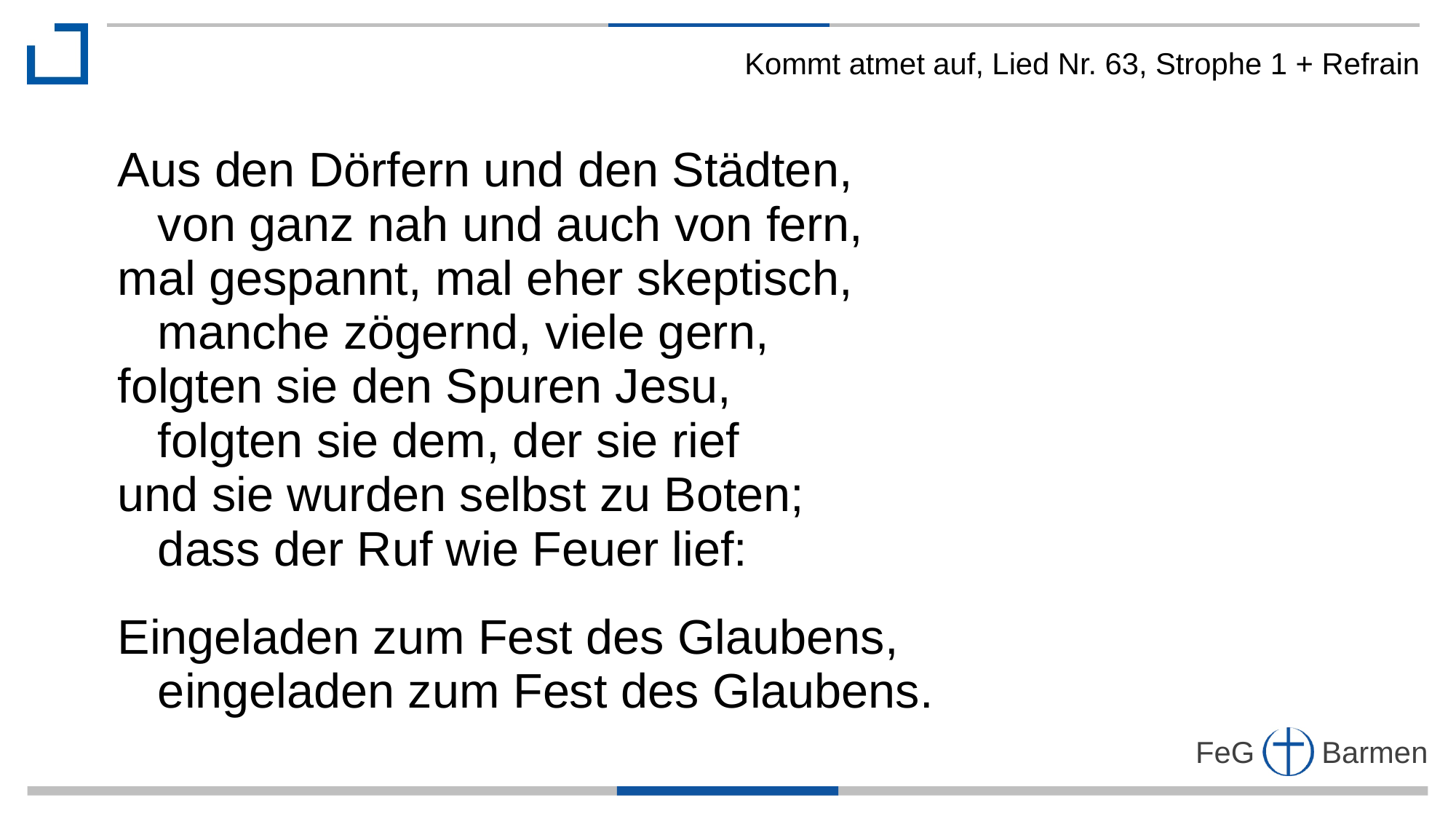

Kommt atmet auf, Lied Nr. 63, Strophe 1 + Refrain
Aus den Dörfern und den Städten,
   von ganz nah und auch von fern,
mal gespannt, mal eher skeptisch,
   manche zögernd, viele gern,
folgten sie den Spuren Jesu,
   folgten sie dem, der sie rief
und sie wurden selbst zu Boten;
   dass der Ruf wie Feuer lief:
Eingeladen zum Fest des Glaubens,
   eingeladen zum Fest des Glaubens.